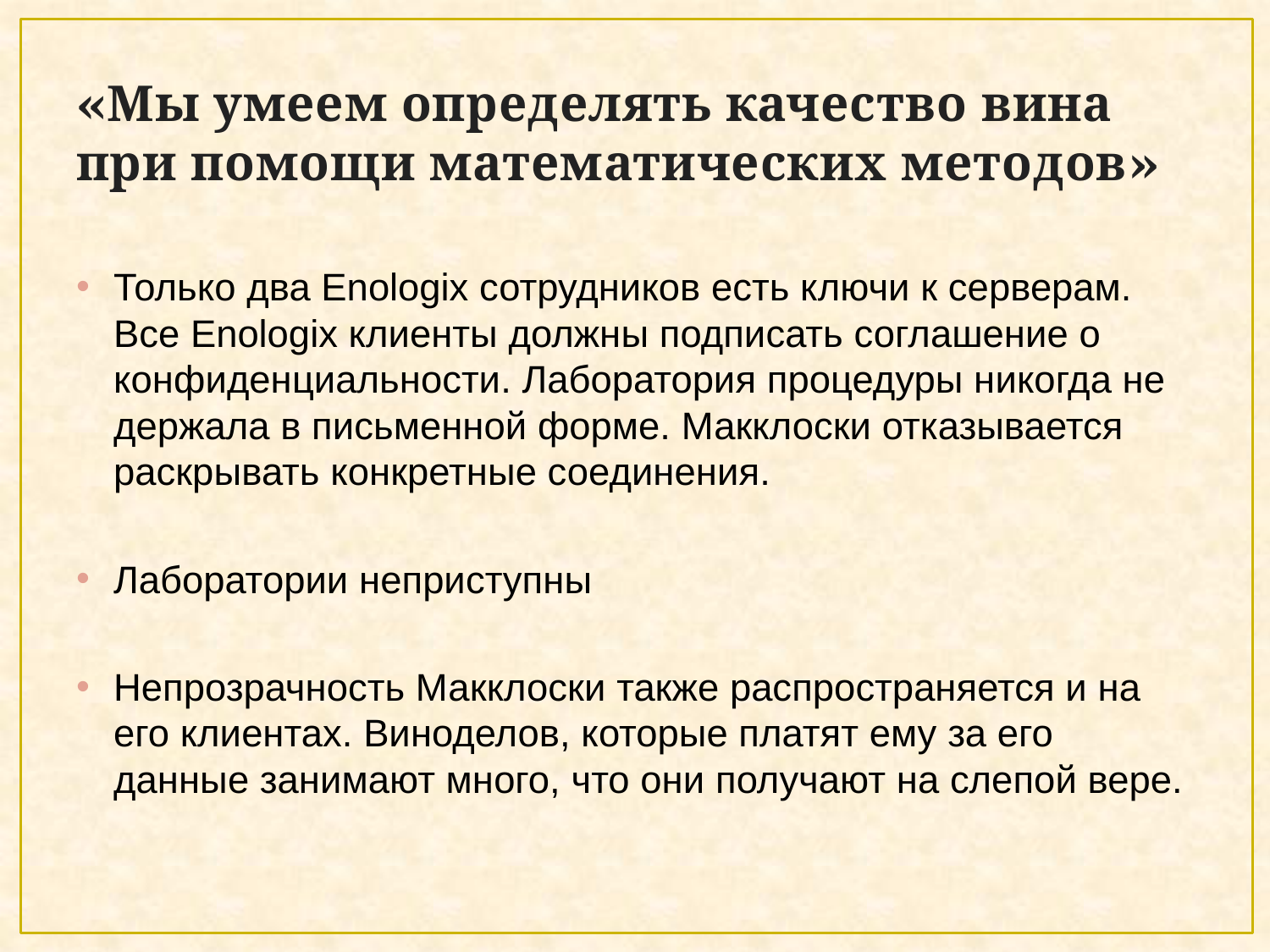

# «Мы умеем определять качество вина при помощи математических методов»
Только два Enologix сотрудников есть ключи к серверам. Все Enologix клиенты должны подписать соглашение о конфиденциальности. Лаборатория процедуры никогда не держала в письменной форме. Макклоски отказывается раскрывать конкретные соединения.

Лаборатории неприступны

Непрозрачность Макклоски также распространяется и на его клиентах. Виноделов, которые платят ему за его данные занимают много, что они получают на слепой вере.